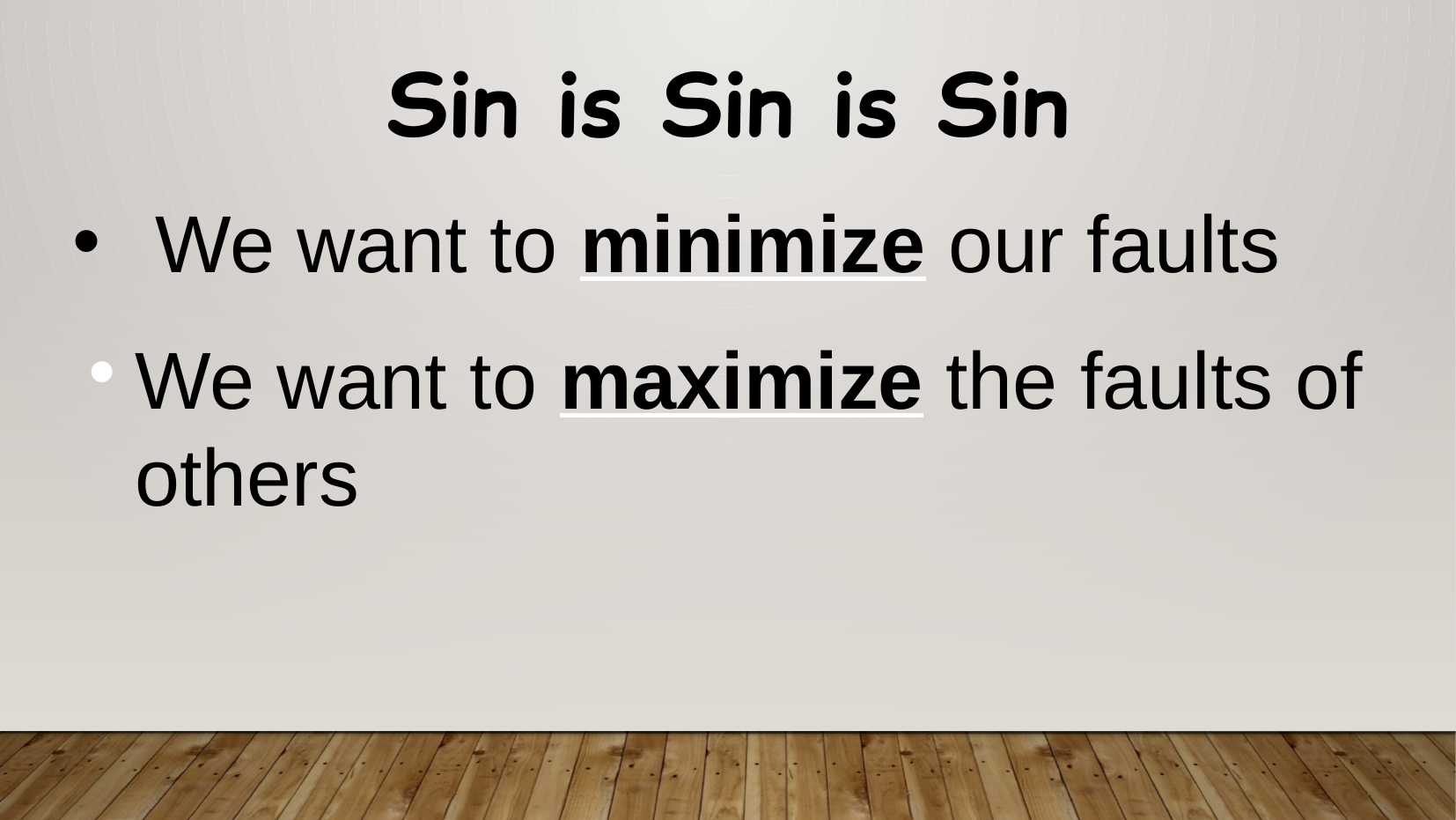

Sin is Sin is Sin
We want to minimize our faults

We want to maximize the faults of others